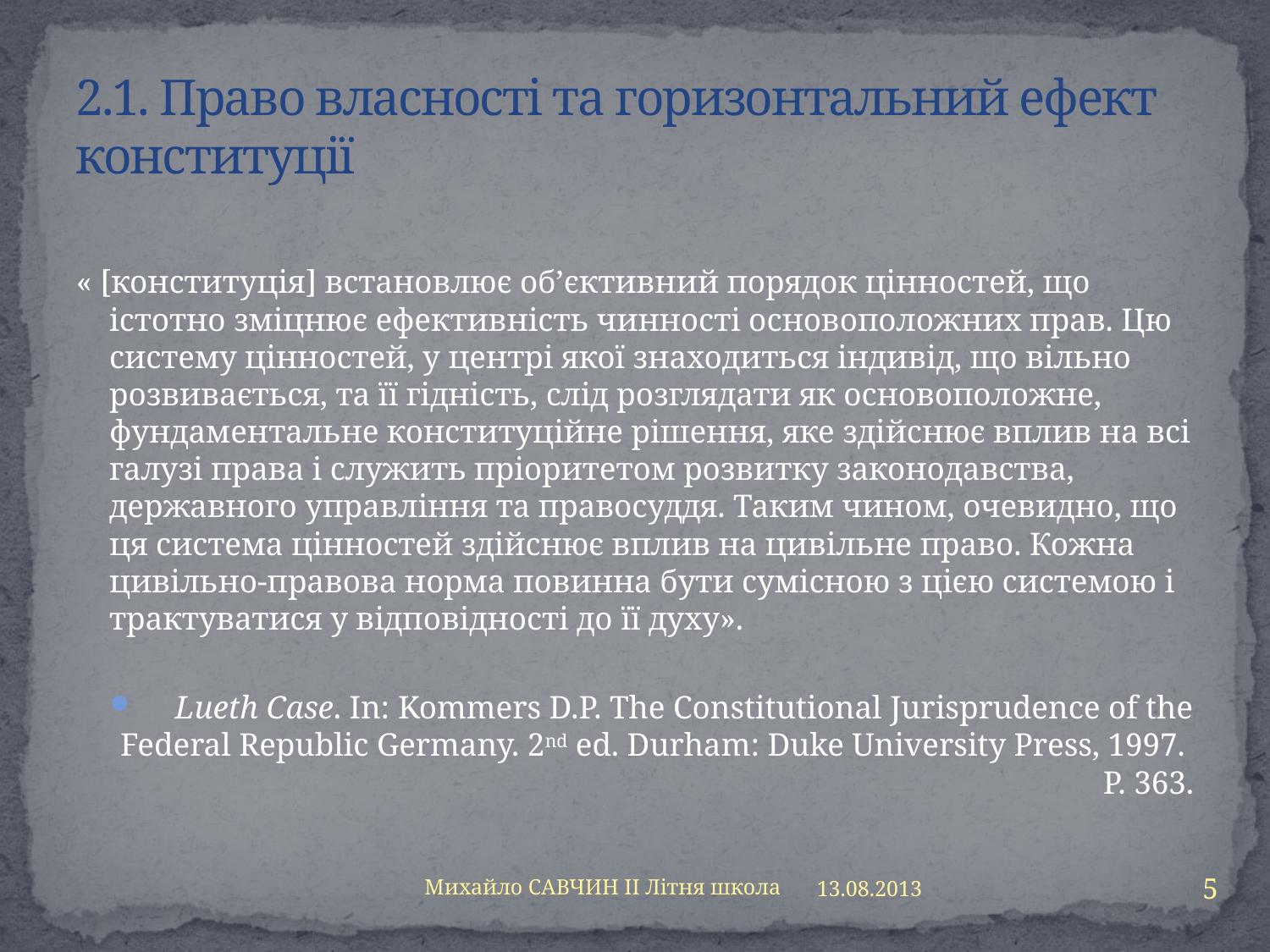

# 2.1. Право власності та горизонтальний ефект конституції

« [конституція] встановлює об’єктивний порядок цінностей, що істотно зміцнює ефективність чинності основоположних прав. Цю систему цінностей, у центрі якої знаходиться індивід, що вільно розвивається, та її гідність, слід розглядати як основоположне, фундаментальне конституційне рішення, яке здійснює вплив на всі галузі права і служить пріоритетом розвитку законодавства, державного управління та правосуддя. Таким чином, очевидно, що ця система цінностей здійснює вплив на цивільне право. Кожна цивільно-правова норма повинна бути сумісною з цією системою і трактуватися у відповідності до її духу».

Lueth Case. In: Kommers D.P. The Constitutional Jurisprudence of the Federal Republic Germany. 2nd ed. Durham: Duke University Press, 1997.  P. 363.

5
Михайло САВЧИН ІІ Літня школа
13.08.2013